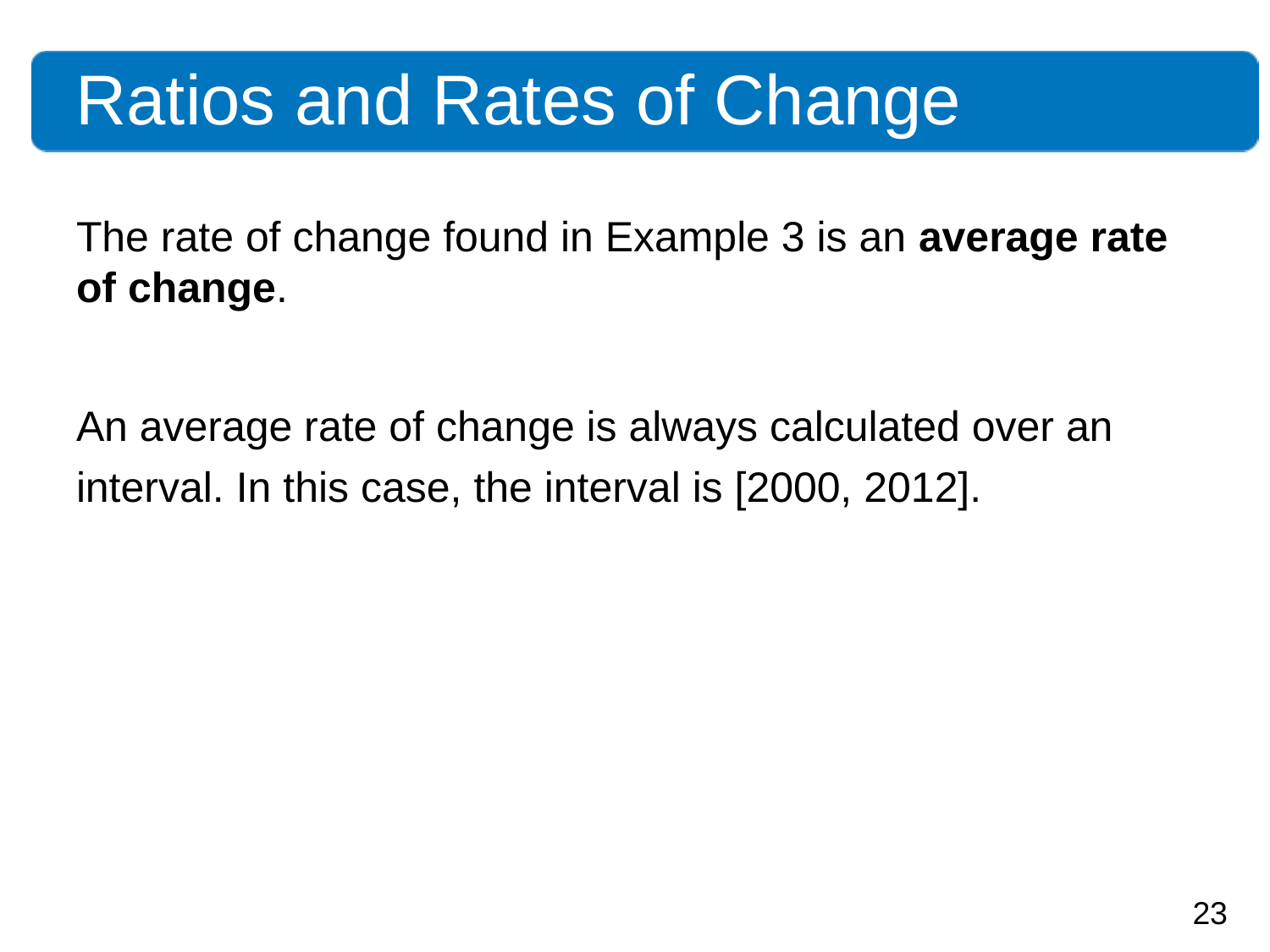

Ratios and Rates of Change
The rate of change found in Example 3 is an average rate of change.

An average rate of change is always calculated over an interval. In this case, the interval is [2000, 2012].